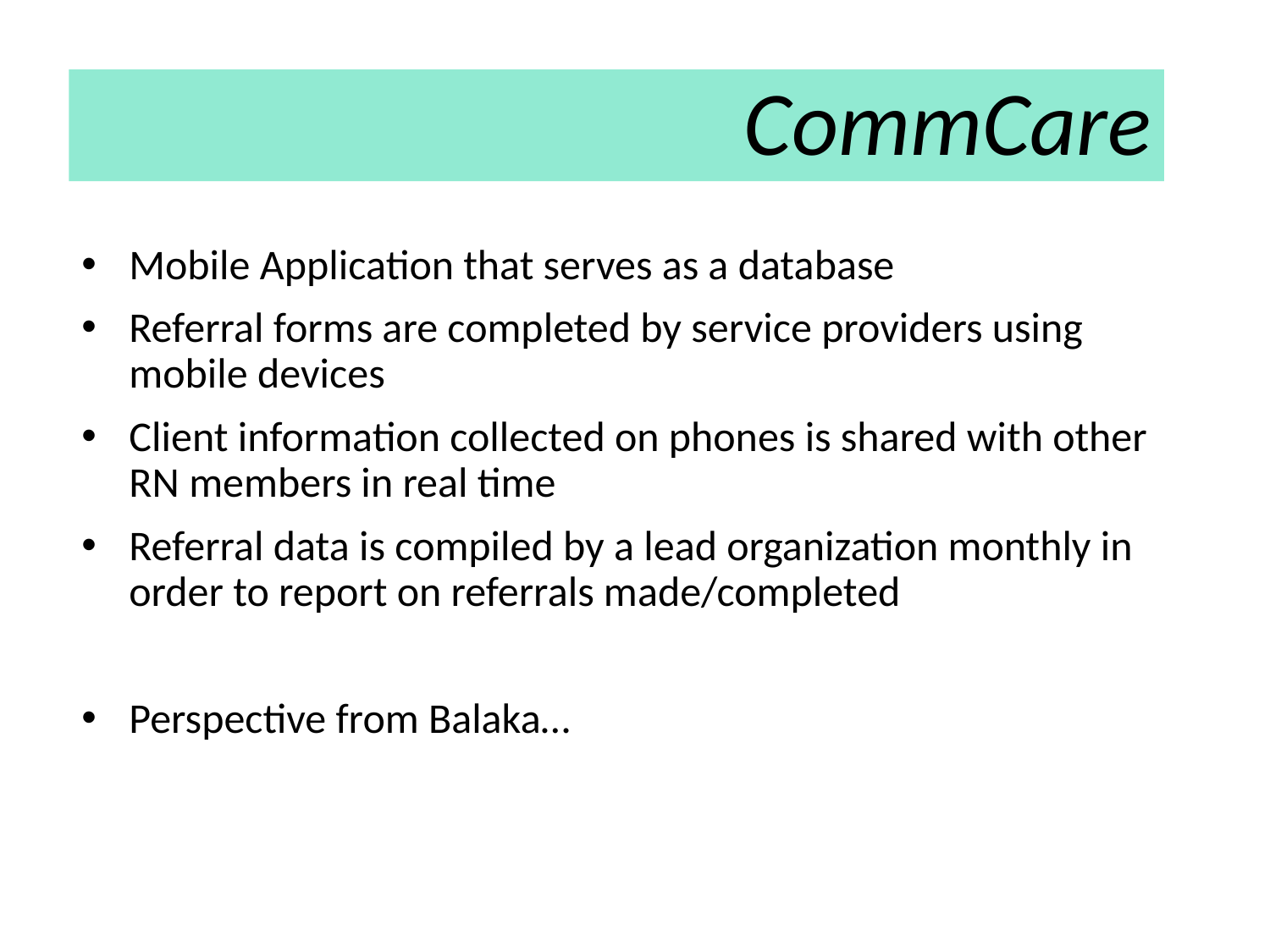

# CommCare
Mobile Application that serves as a database
Referral forms are completed by service providers using mobile devices
Client information collected on phones is shared with other RN members in real time
Referral data is compiled by a lead organization monthly in order to report on referrals made/completed

Perspective from Balaka…